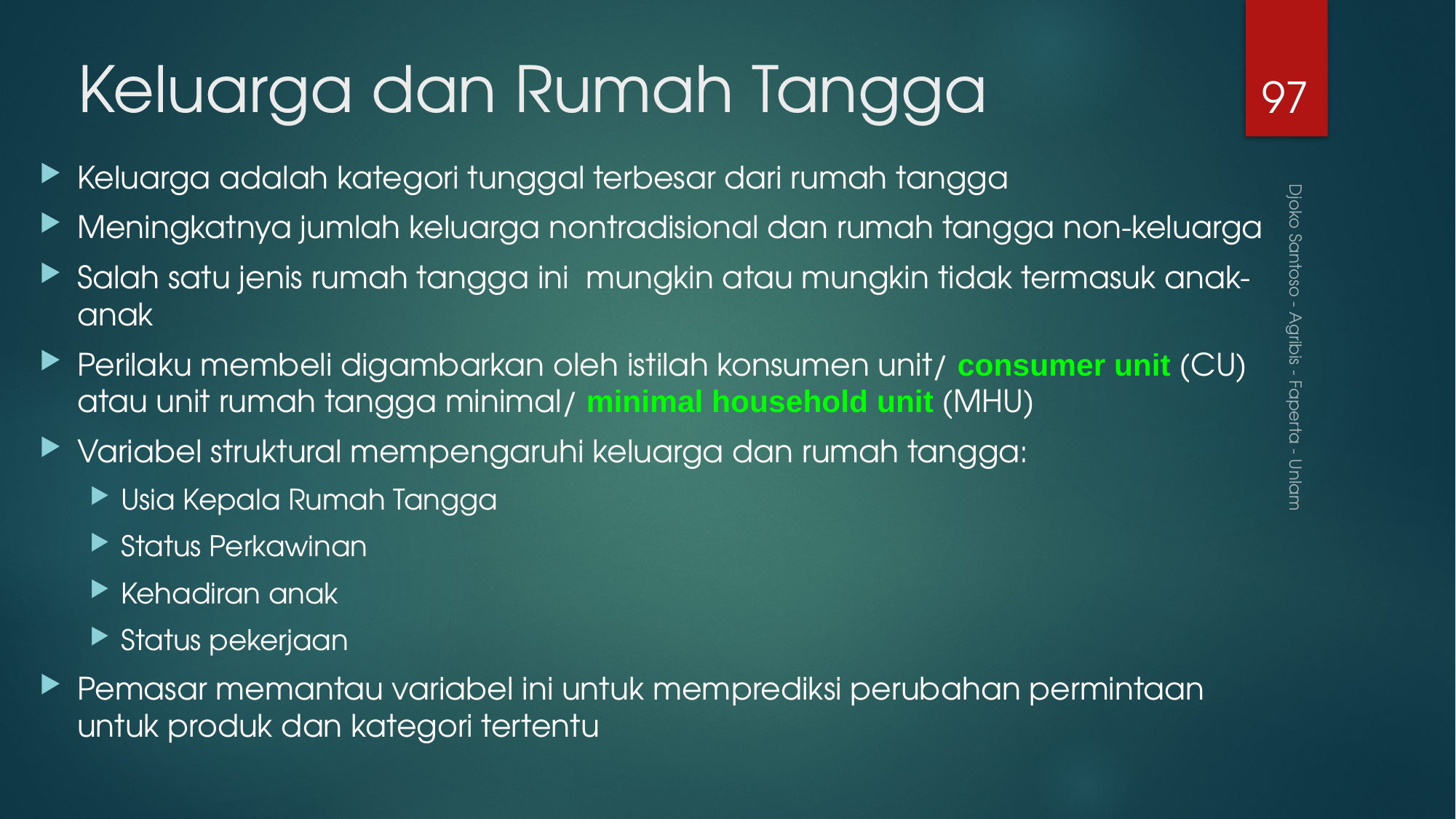

97
# Keluarga dan Rumah Tangga
Keluarga adalah kategori tunggal terbesar dari rumah tangga
Meningkatnya jumlah keluarga nontradisional dan rumah tangga non-keluarga
Salah satu jenis rumah tangga ini  mungkin atau mungkin tidak termasuk anak-anak
Perilaku membeli digambarkan oleh istilah konsumen unit/ consumer unit (CU) atau unit rumah tangga minimal/ minimal household unit (MHU)
Variabel struktural mempengaruhi keluarga dan rumah tangga:
Usia Kepala Rumah Tangga
Status Perkawinan
Kehadiran anak
Status pekerjaan
Pemasar memantau variabel ini untuk memprediksi perubahan permintaan untuk produk dan kategori tertentu
Djoko Santoso - Agribis - Faperta - Unlam